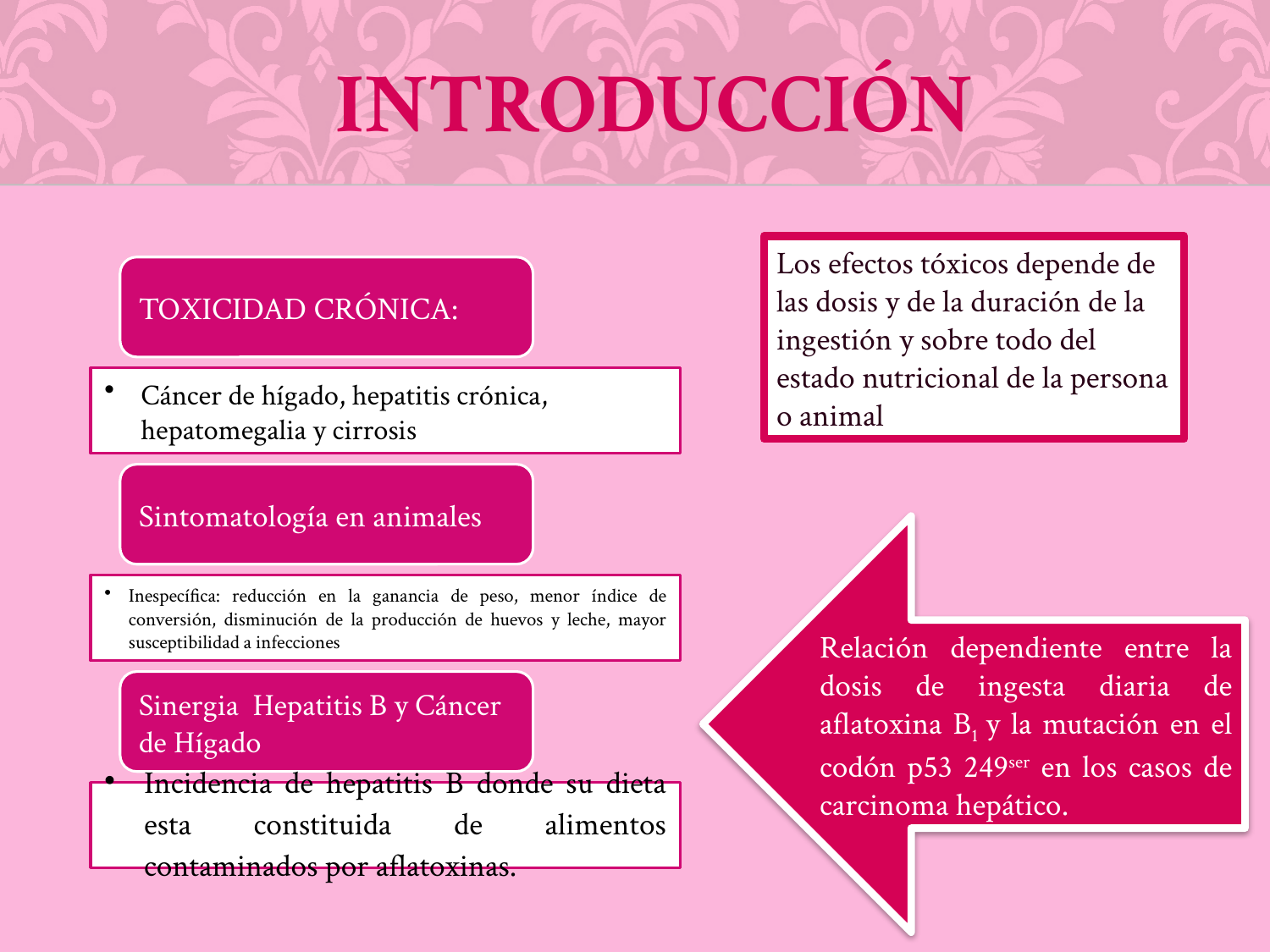

INTRODUCCIÓN
Los efectos tóxicos depende de las dosis y de la duración de la ingestión y sobre todo del estado nutricional de la persona o animal
TOXICIDAD CRÓNICA:
Cáncer de hígado, hepatitis crónica, hepatomegalia y cirrosis
Sintomatología en animales
Inespecífica: reducción en la ganancia de peso, menor índice de conversión, disminución de la producción de huevos y leche, mayor susceptibilidad a infecciones
Incidencia de hepatitis B donde su dieta esta constituida de alimentos contaminados por aflatoxinas.
Sinergia  Hepatitis B y Cáncer de Hígado
Relación dependiente entre la dosis de ingesta diaria de aflatoxina B1 y la mutación en el codón p53 249ser en los casos de carcinoma hepático.